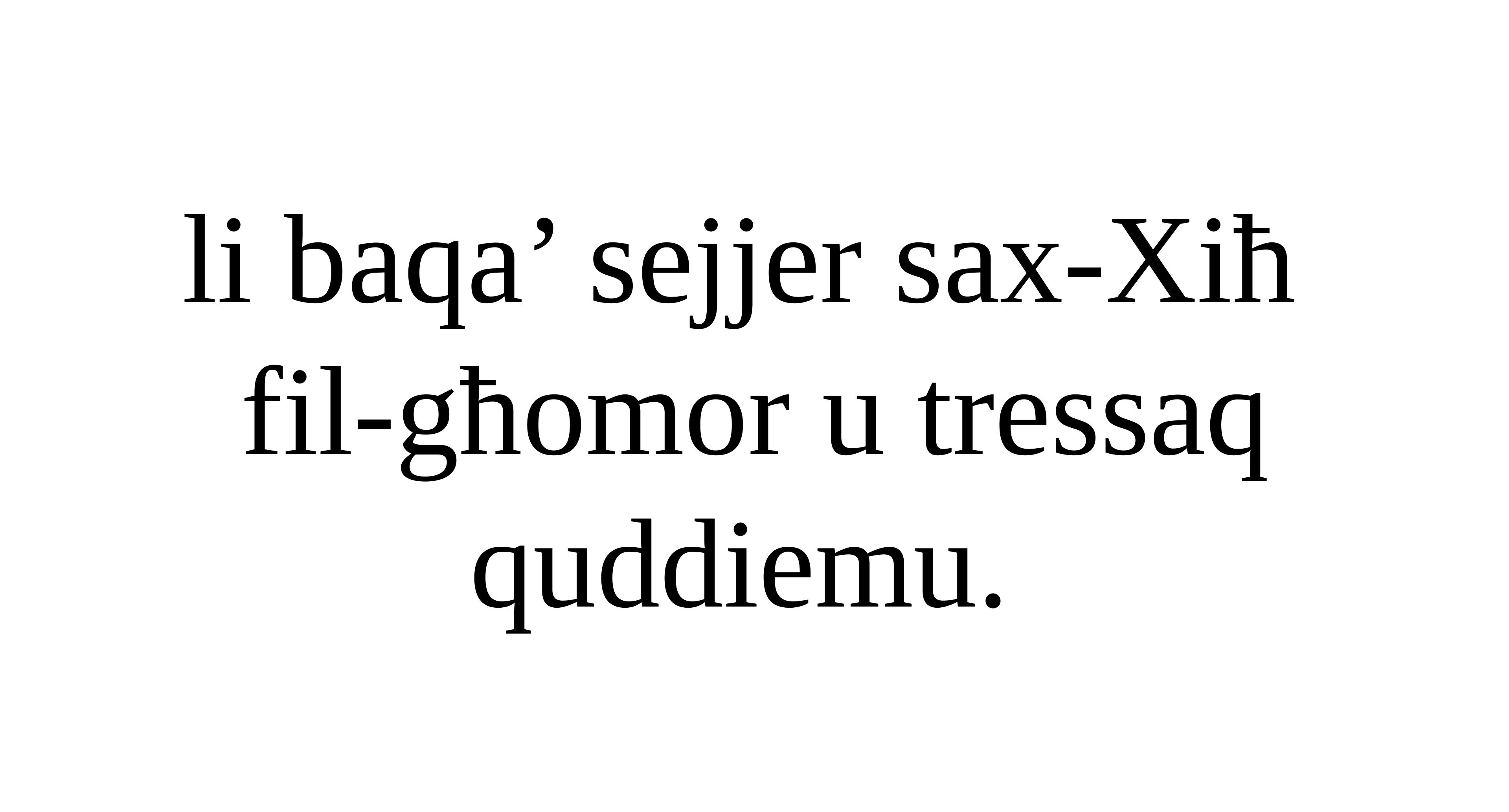

li baqa’ sejjer sax-Xiħ
fil-għomor u tressaq quddiemu.